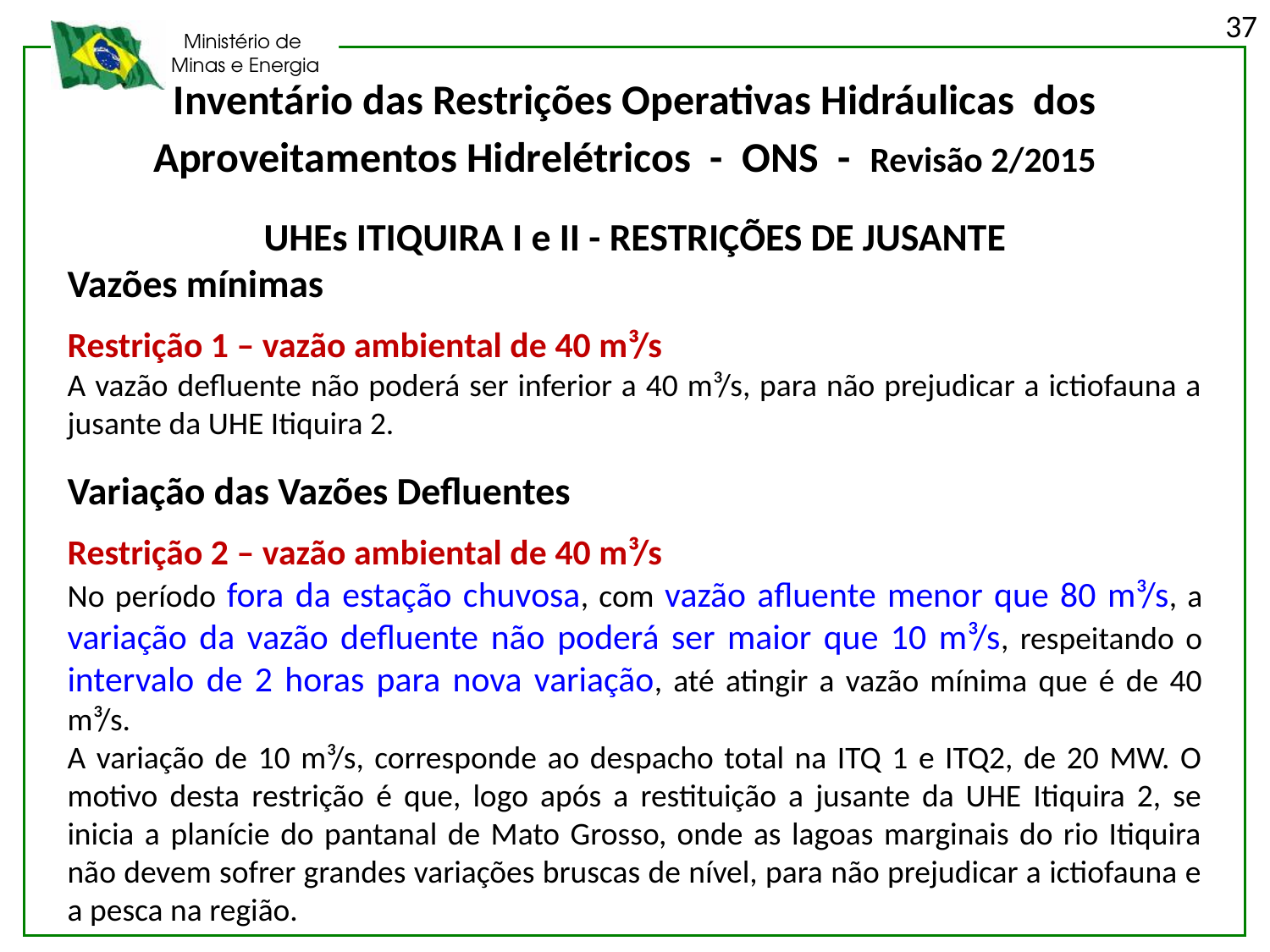

37
Inventário das Restrições Operativas Hidráulicas  dos Aproveitamentos Hidrelétricos  -  ONS  -  Revisão 2/2015
UHEs ITIQUIRA I e II - RESTRIÇÕES DE JUSANTE
Vazões mínimas

Restrição 1 – vazão ambiental de 40 m³/s
A vazão defluente não poderá ser inferior a 40 m³/s, para não prejudicar a ictiofauna a jusante da UHE Itiquira 2.

Variação das Vazões Defluentes

Restrição 2 – vazão ambiental de 40 m³/s
No período fora da estação chuvosa, com vazão afluente menor que 80 m³/s, a variação da vazão defluente não poderá ser maior que 10 m³/s, respeitando o intervalo de 2 horas para nova variação, até atingir a vazão mínima que é de 40 m³/s.
A variação de 10 m³/s, corresponde ao despacho total na ITQ 1 e ITQ2, de 20 MW. O motivo desta restrição é que, logo após a restituição a jusante da UHE Itiquira 2, se inicia a planície do pantanal de Mato Grosso, onde as lagoas marginais do rio Itiquira não devem sofrer grandes variações bruscas de nível, para não prejudicar a ictiofauna e a pesca na região.